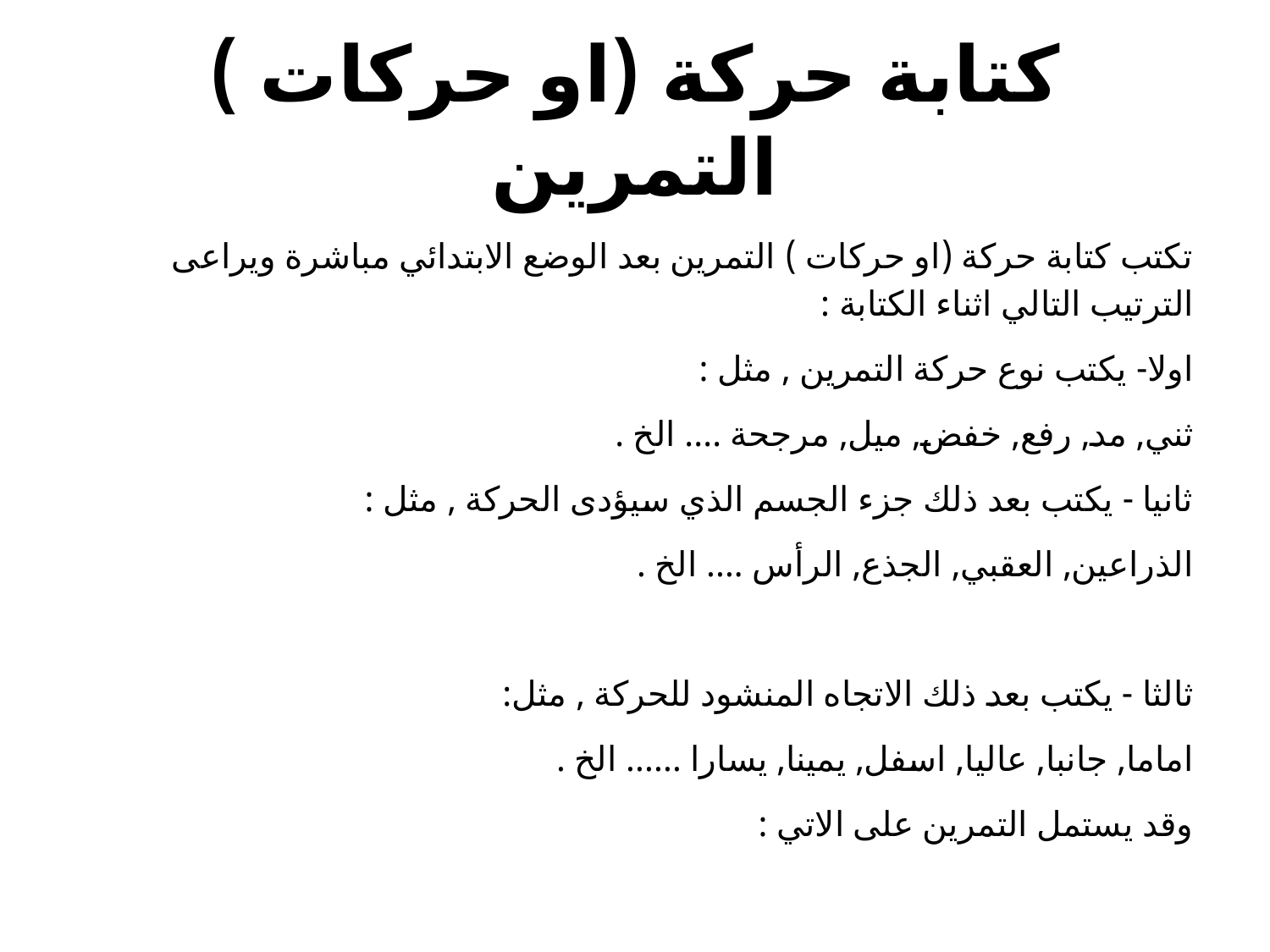

# كتابة حركة (او حركات ) التمرين
تكتب كتابة حركة (او حركات ) التمرين بعد الوضع الابتدائي مباشرة ويراعى الترتيب التالي اثناء الكتابة :
اولا- يكتب نوع حركة التمرين , مثل :
ثني, مد, رفع, خفض, ميل, مرجحة .... الخ .
ثانيا - يكتب بعد ذلك جزء الجسم الذي سيؤدى الحركة , مثل :
الذراعين, العقبي, الجذع, الرأس .... الخ .

ثالثا - يكتب بعد ذلك الاتجاه المنشود للحركة , مثل:
اماما, جانبا, عاليا, اسفل, يمينا, يسارا ...... الخ .
وقد يستمل التمرين على الاتي :